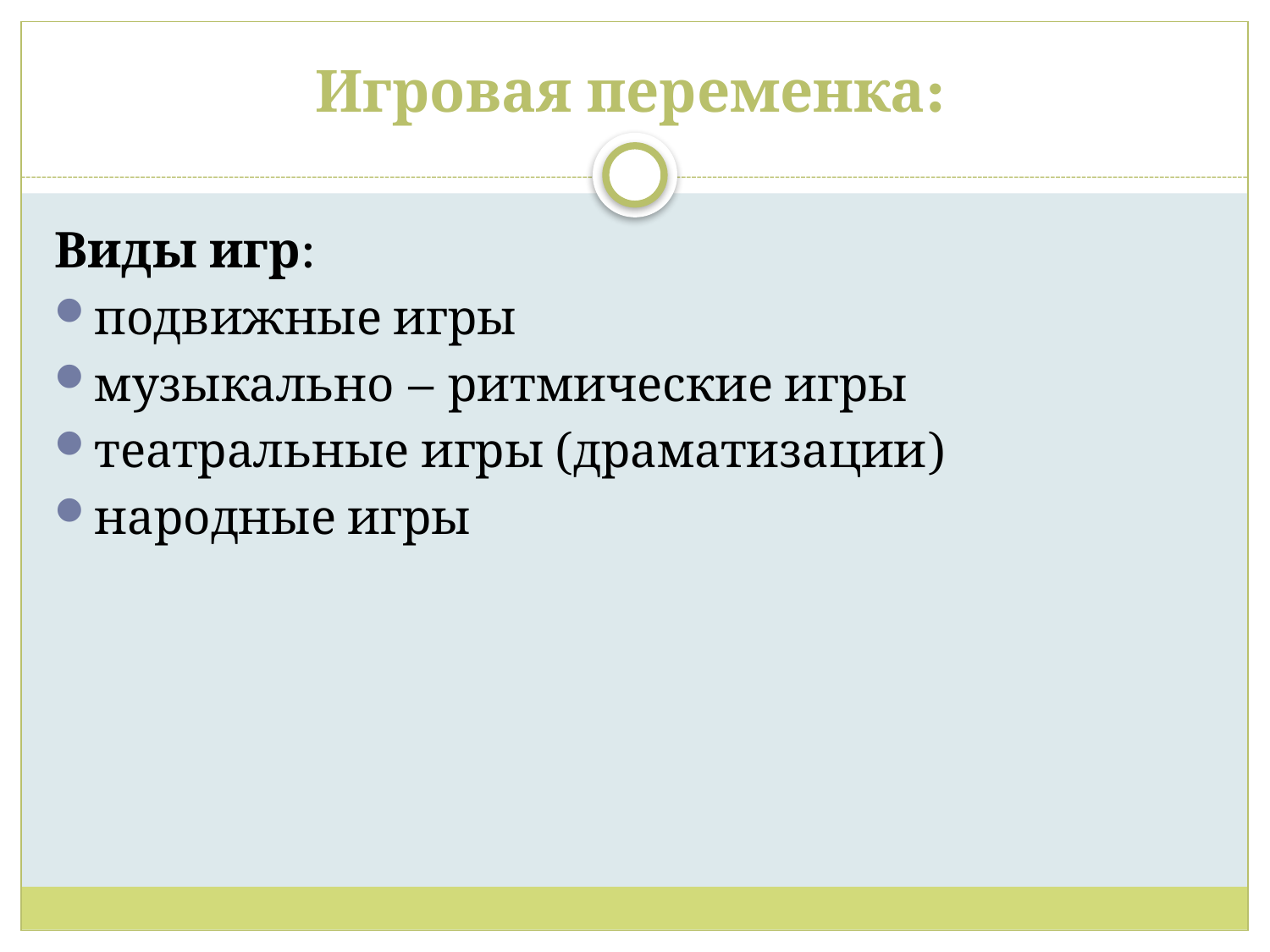

# Игровая переменка:
Виды игр:
подвижные игры
музыкально – ритмические игры
театральные игры (драматизации)
народные игры